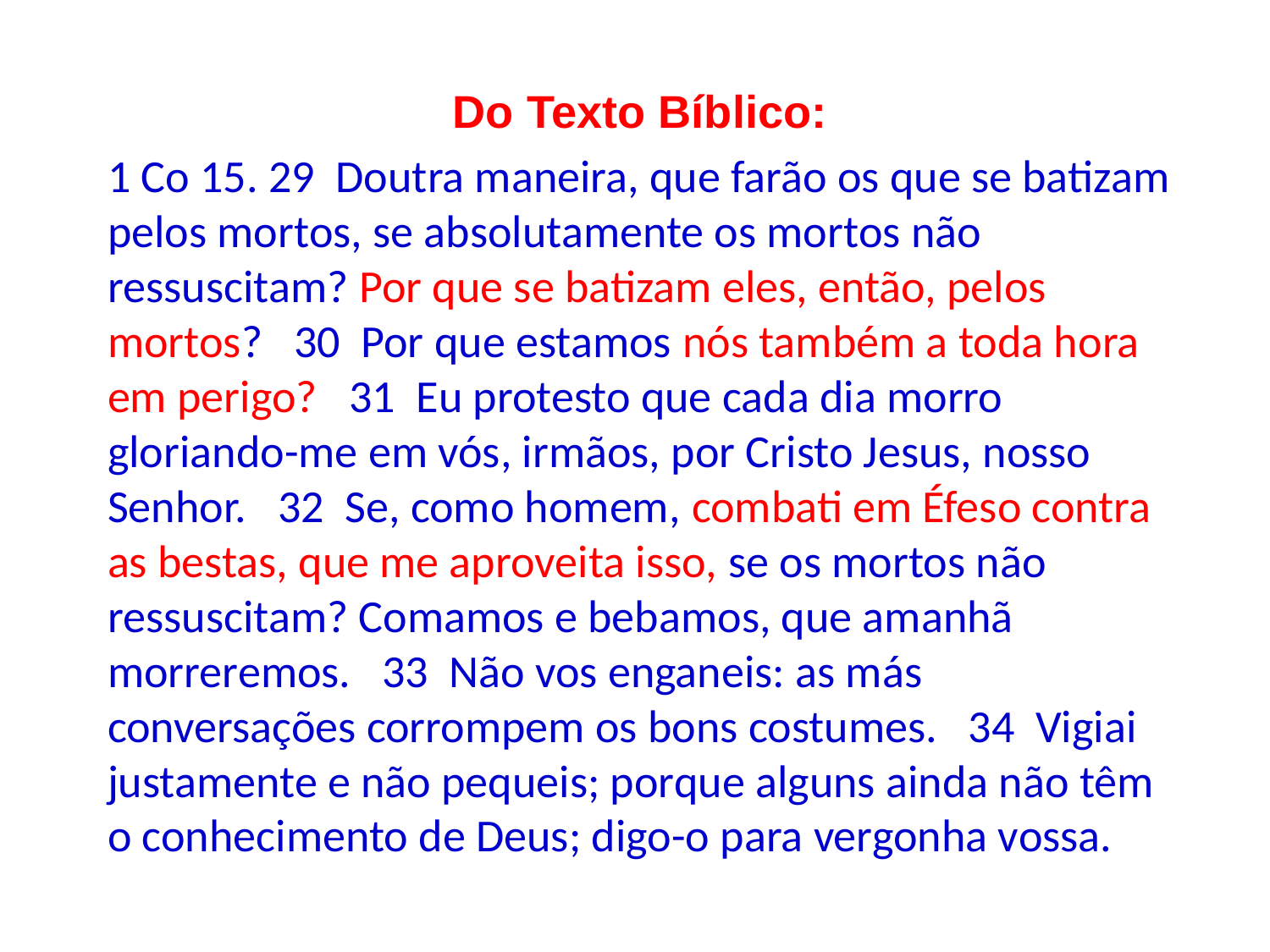

Do Texto Bíblico:
1 Co 15. 29  Doutra maneira, que farão os que se batizam pelos mortos, se absolutamente os mortos não ressuscitam? Por que se batizam eles, então, pelos mortos?   30  Por que estamos nós também a toda hora em perigo?   31  Eu protesto que cada dia morro gloriando-me em vós, irmãos, por Cristo Jesus, nosso Senhor.   32  Se, como homem, combati em Éfeso contra as bestas, que me aproveita isso, se os mortos não ressuscitam? Comamos e bebamos, que amanhã morreremos.   33  Não vos enganeis: as más conversações corrompem os bons costumes.   34  Vigiai justamente e não pequeis; porque alguns ainda não têm o conhecimento de Deus; digo-o para vergonha vossa.